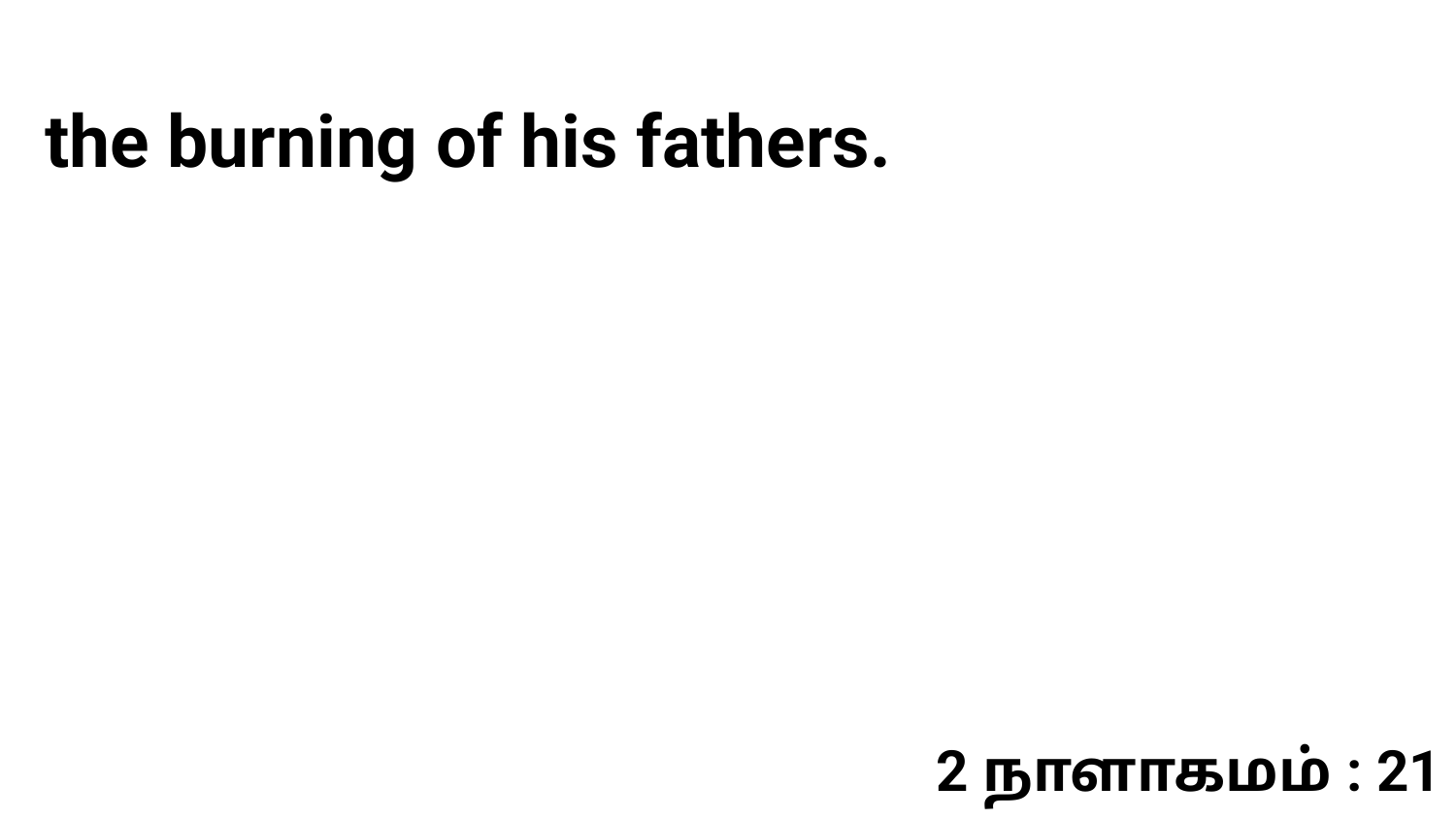

the burning of his fathers.
2 நாளாகமம் : 21